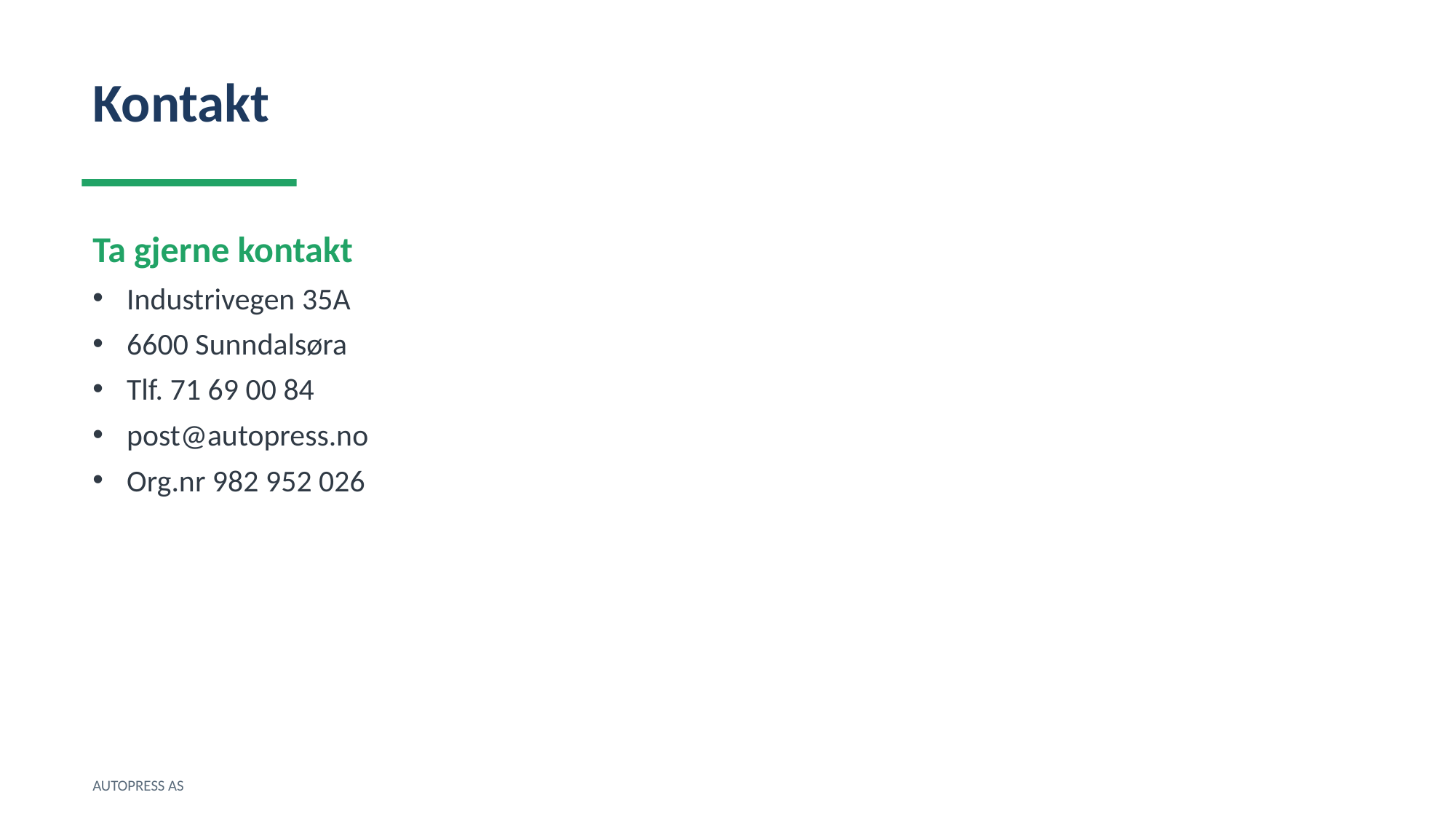

Kontakt

Ta gjerne kontakt
Industrivegen 35A
6600 Sunndalsøra
Tlf. 71 69 00 84
post@autopress.no
Org.nr 982 952 026
AUTOPRESS AS